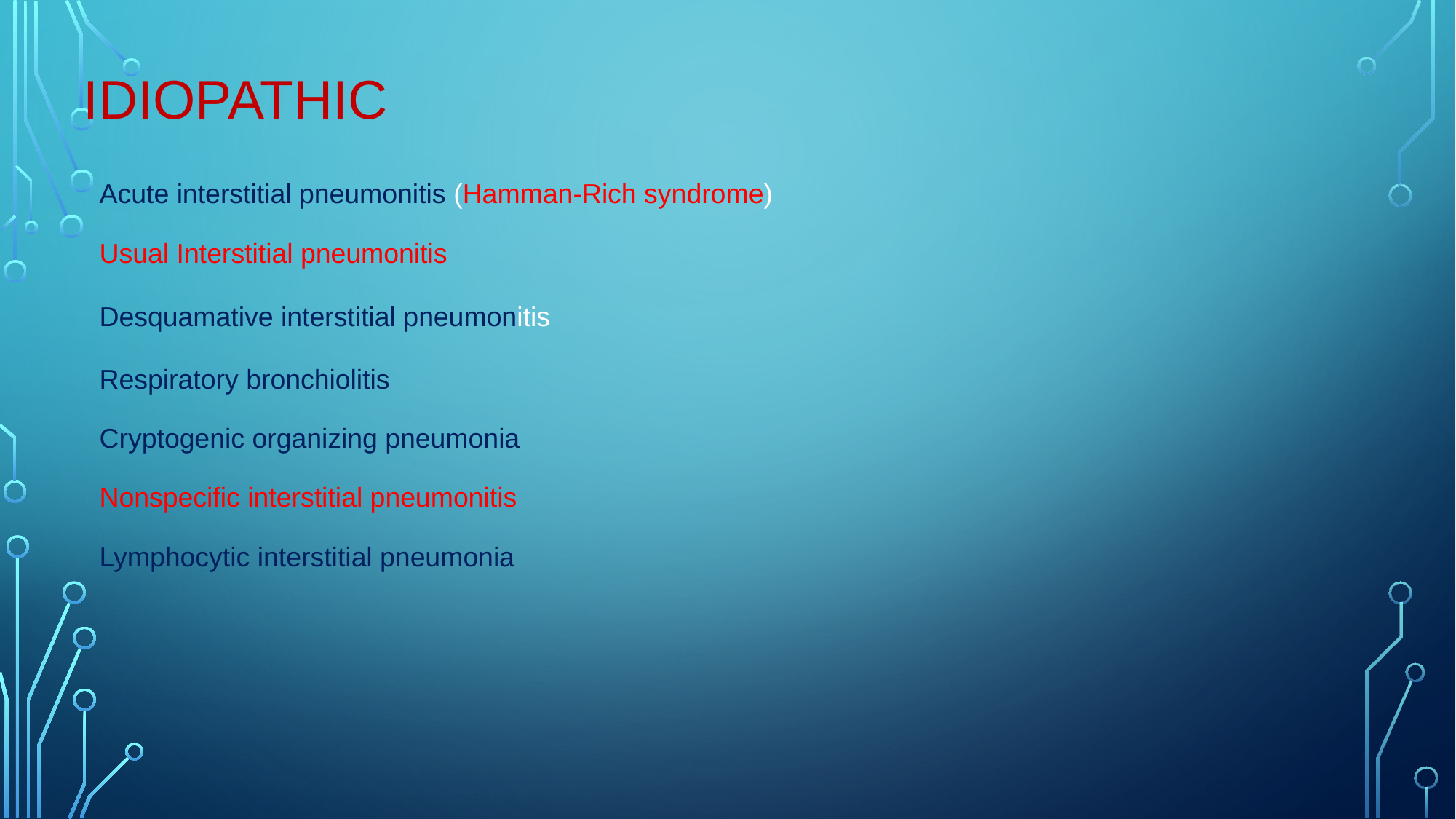

# Idiopathic
| Acute interstitial pneumonitis (Hamman-Rich syndrome) |
| --- |
| Usual Interstitial pneumonitis |
| Desquamative interstitial pneumonitis |
| Respiratory bronchiolitis |
| Cryptogenic organizing pneumonia |
| Nonspecific interstitial pneumonitis |
| Lymphocytic interstitial pneumonia |
|  |